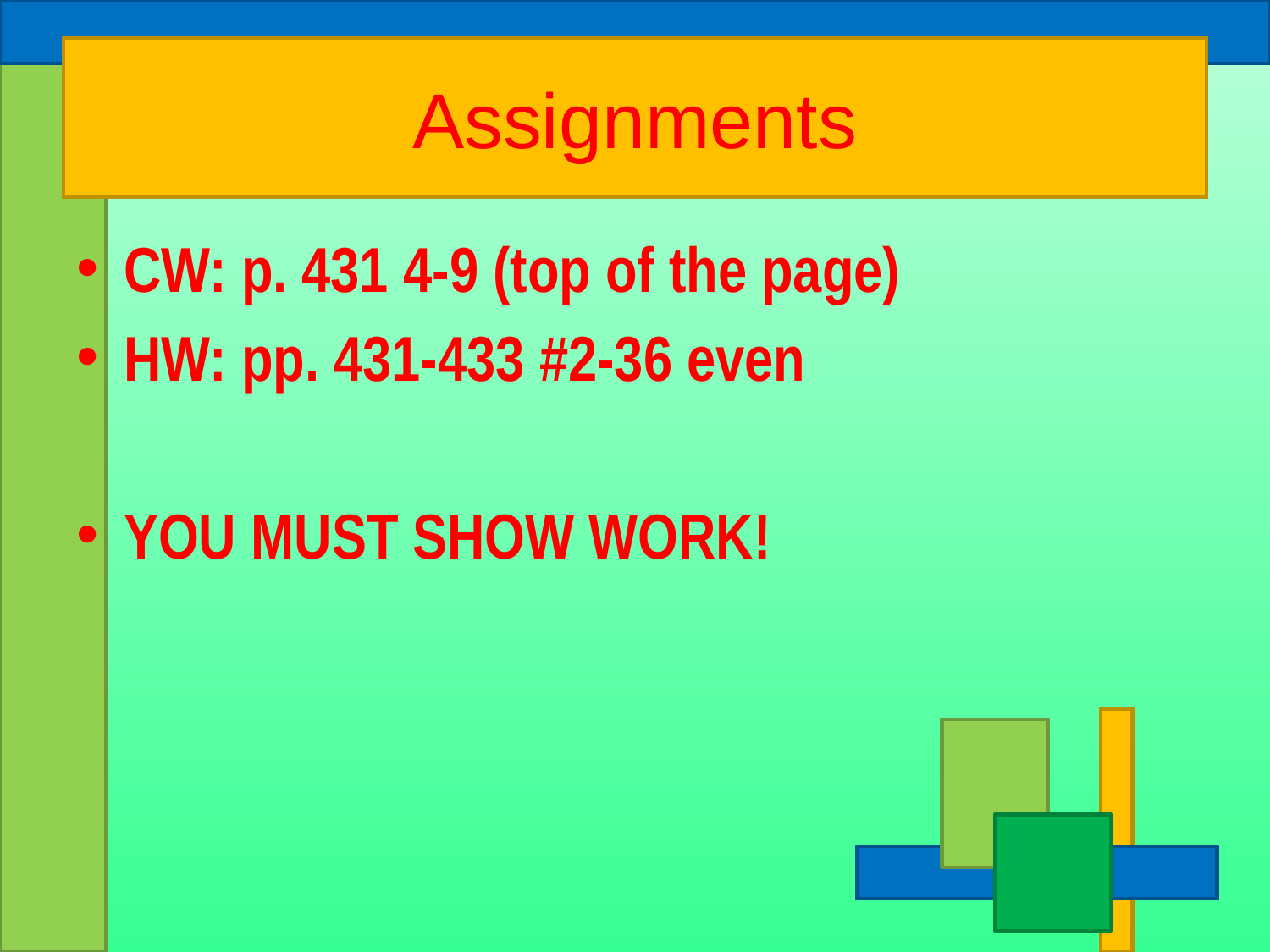

# Assignments
CW: p. 431 4-9 (top of the page)
HW: pp. 431-433 #2-36 even

YOU MUST SHOW WORK!